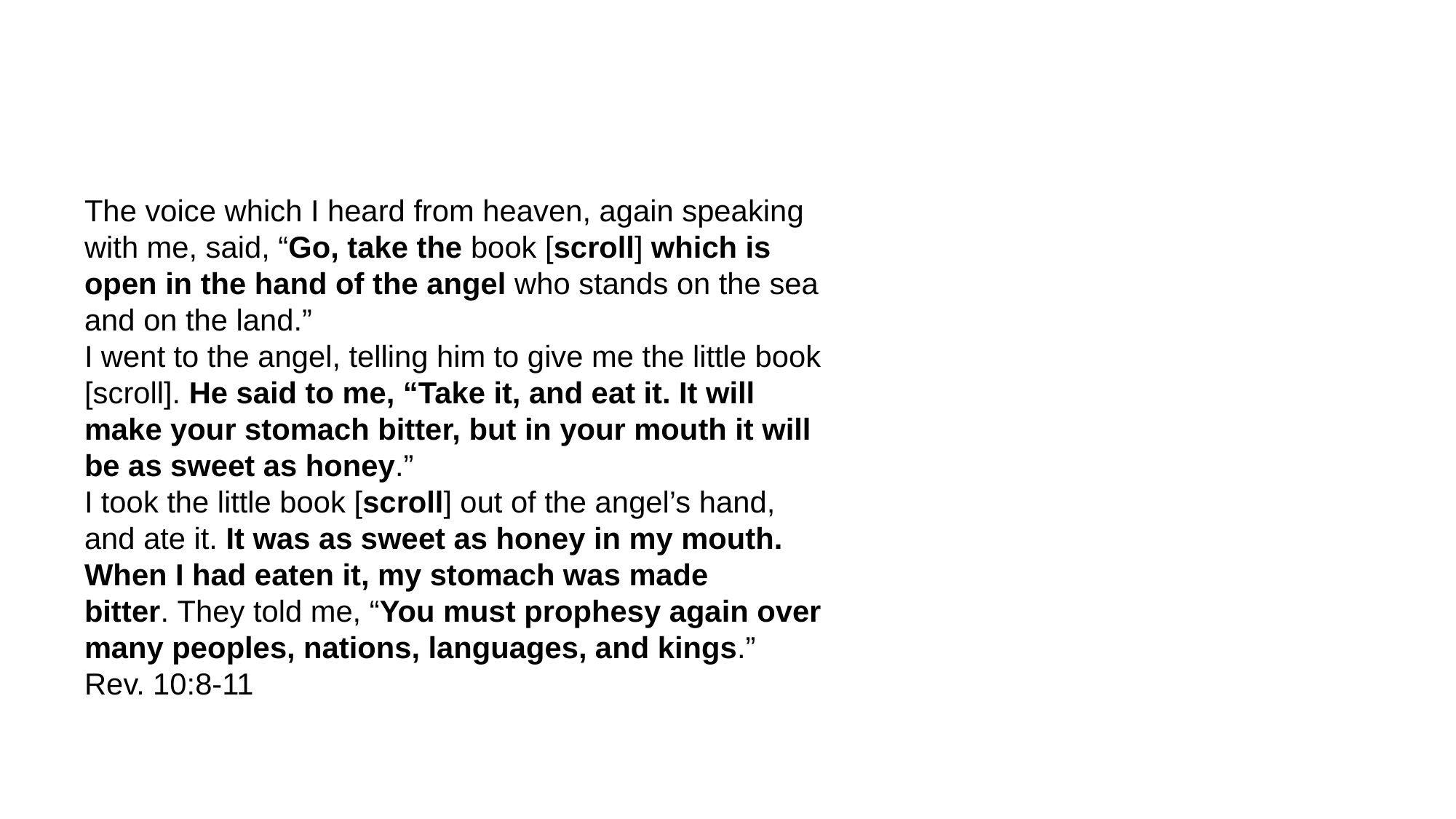

The voice which I heard from heaven, again speaking with me, said, “Go, take the book [scroll] which is open in the hand of the angel who stands on the sea and on the land.”
I went to the angel, telling him to give me the little book [scroll]. He said to me, “Take it, and eat it. It will make your stomach bitter, but in your mouth it will be as sweet as honey.”
I took the little book [scroll] out of the angel’s hand, and ate it. It was as sweet as honey in my mouth. When I had eaten it, my stomach was made bitter. They told me, “You must prophesy again over many peoples, nations, languages, and kings.”
Rev. 10:8-11